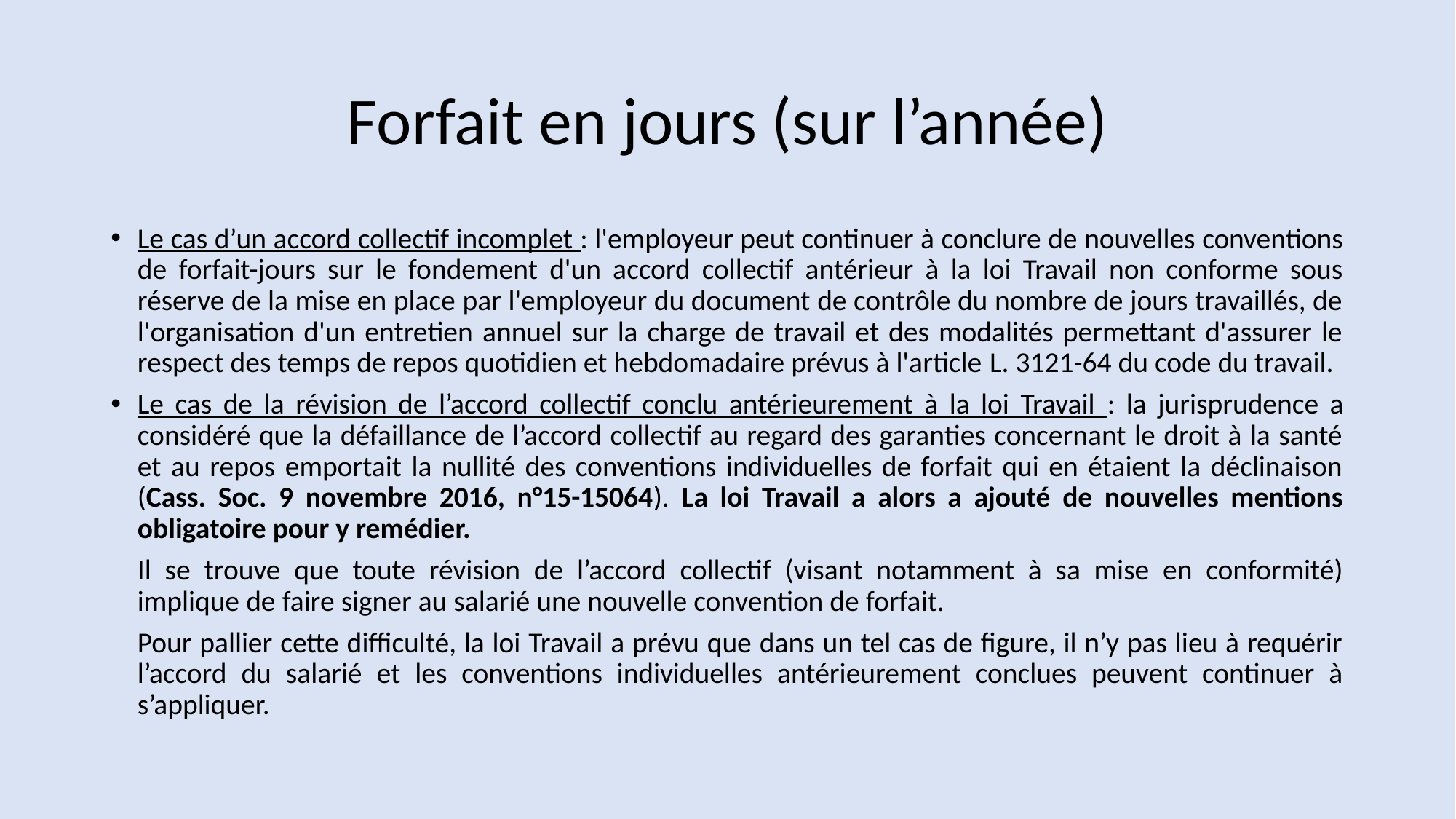

# Forfait en jours (sur l’année)
Le cas d’un accord collectif incomplet : l'employeur peut continuer à conclure de nouvelles conventions de forfait-jours sur le fondement d'un accord collectif antérieur à la loi Travail non conforme sous réserve de la mise en place par l'employeur du document de contrôle du nombre de jours travaillés, de l'organisation d'un entretien annuel sur la charge de travail et des modalités permettant d'assurer le respect des temps de repos quotidien et hebdomadaire prévus à l'article L. 3121-64 du code du travail.
Le cas de la révision de l’accord collectif conclu antérieurement à la loi Travail : la jurisprudence a considéré que la défaillance de l’accord collectif au regard des garanties concernant le droit à la santé et au repos emportait la nullité des conventions individuelles de forfait qui en étaient la déclinaison (Cass. Soc. 9 novembre 2016, n°15-15064). La loi Travail a alors a ajouté de nouvelles mentions obligatoire pour y remédier.
	Il se trouve que toute révision de l’accord collectif (visant notamment à sa mise en conformité) implique de faire signer au salarié une nouvelle convention de forfait.
	Pour pallier cette difficulté, la loi Travail a prévu que dans un tel cas de figure, il n’y pas lieu à requérir l’accord du salarié et les conventions individuelles antérieurement conclues peuvent continuer à s’appliquer.